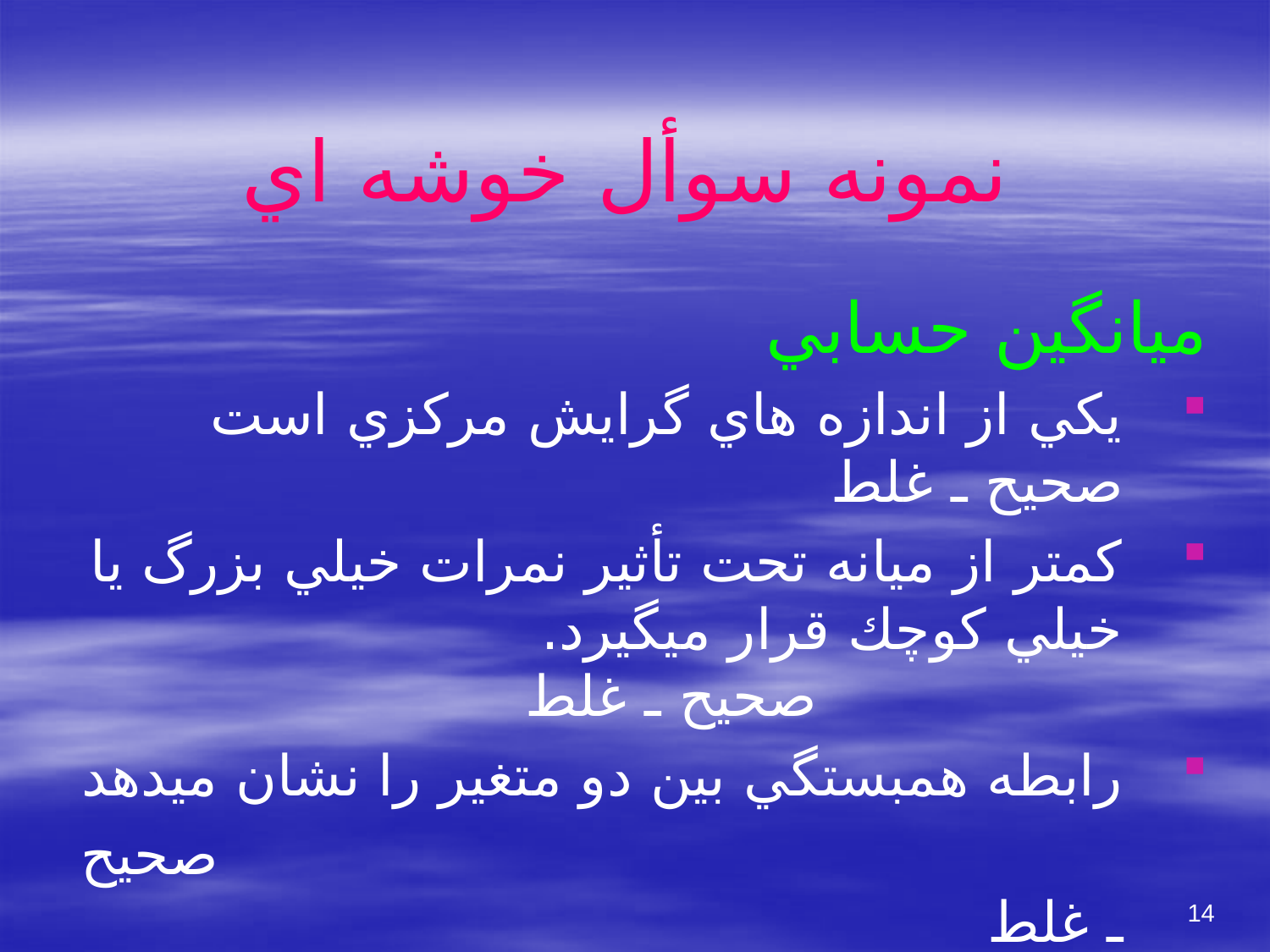

# نمونه سوأل خوشه اي
ميانگين حسابي
يكي از اندازه هاي گرايش مركزي است        صحيح ـ غلط
كمتر از ميانه تحت تأثير نمرات خيلي بزرگ يا خيلي كوچك قرار ميگيرد.                                             صحيح ـ غلط
رابطه همبستگي بين دو متغير را نشان ميدهد
                                                       صحيح ـ غلط
14